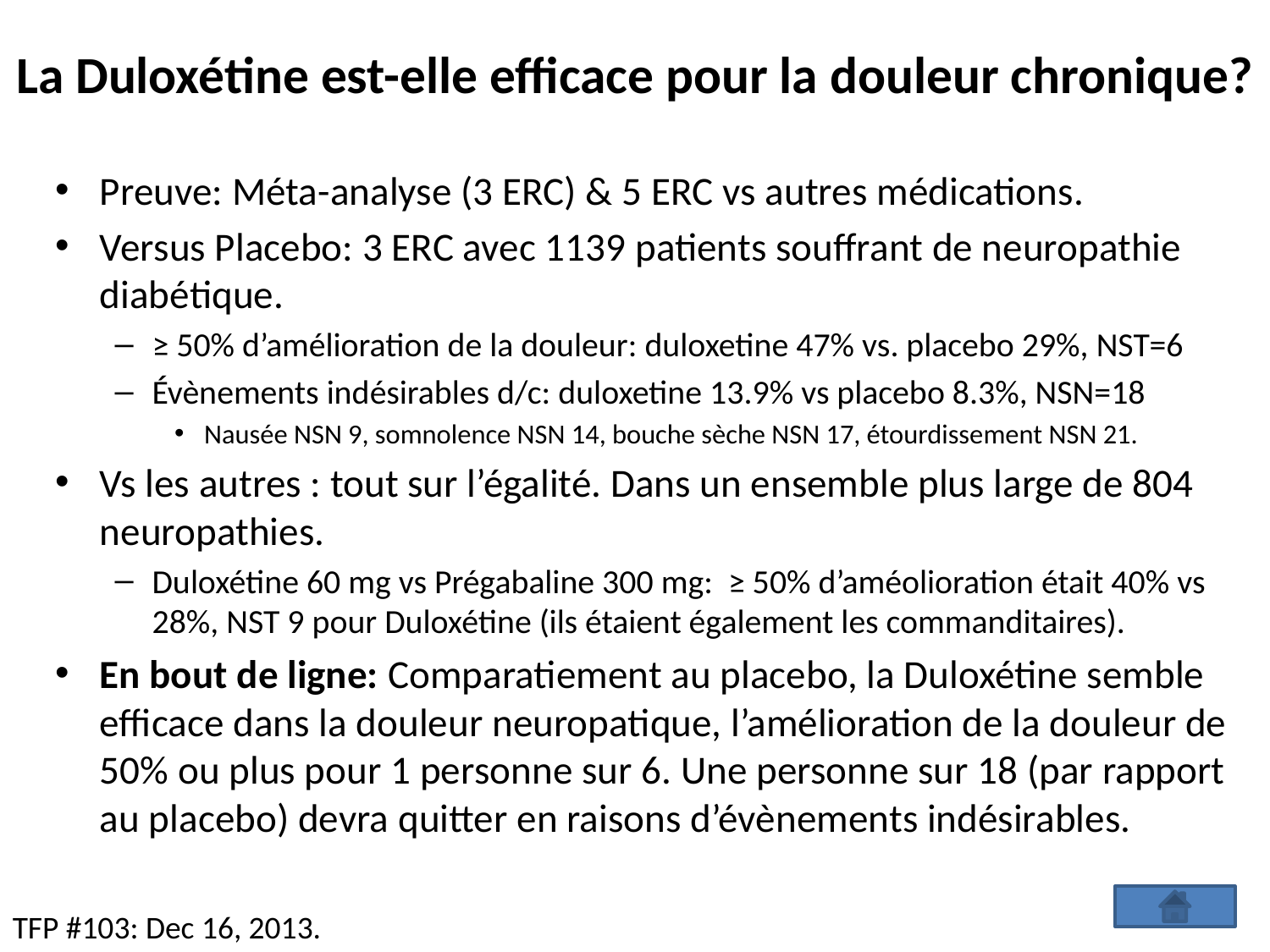

# La Duloxétine est-elle efficace pour la douleur chronique?
Preuve: Méta-analyse (3 ERC) & 5 ERC vs autres médications.
Versus Placebo: 3 ERC avec 1139 patients souffrant de neuropathie diabétique.
≥ 50% d’amélioration de la douleur: duloxetine 47% vs. placebo 29%, NST=6
Évènements indésirables d/c: duloxetine 13.9% vs placebo 8.3%, NSN=18
Nausée NSN 9, somnolence NSN 14, bouche sèche NSN 17, étourdissement NSN 21.
Vs les autres : tout sur l’égalité. Dans un ensemble plus large de 804 neuropathies.
Duloxétine 60 mg vs Prégabaline 300 mg:  ≥ 50% d’améolioration était 40% vs 28%, NST 9 pour Duloxétine (ils étaient également les commanditaires).
En bout de ligne: Comparatiement au placebo, la Duloxétine semble efficace dans la douleur neuropatique, l’amélioration de la douleur de 50% ou plus pour 1 personne sur 6. Une personne sur 18 (par rapport au placebo) devra quitter en raisons d’évènements indésirables.

TFP #103: Dec 16, 2013.